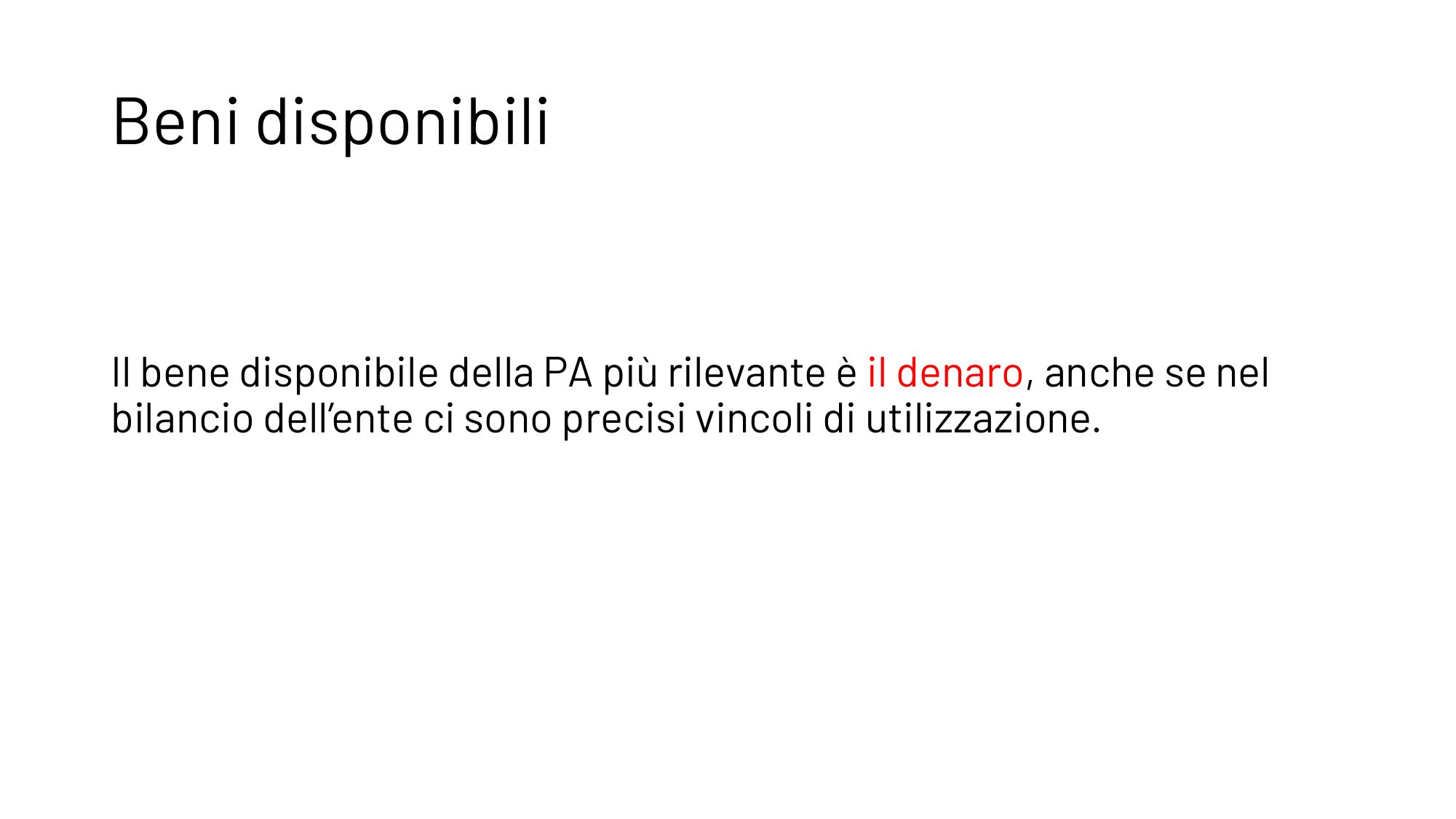

# Beni disponibili

Il bene disponibile della PA più rilevante è il denaro, anche se nel bilancio dell’ente ci sono precisi vincoli di utilizzazione.